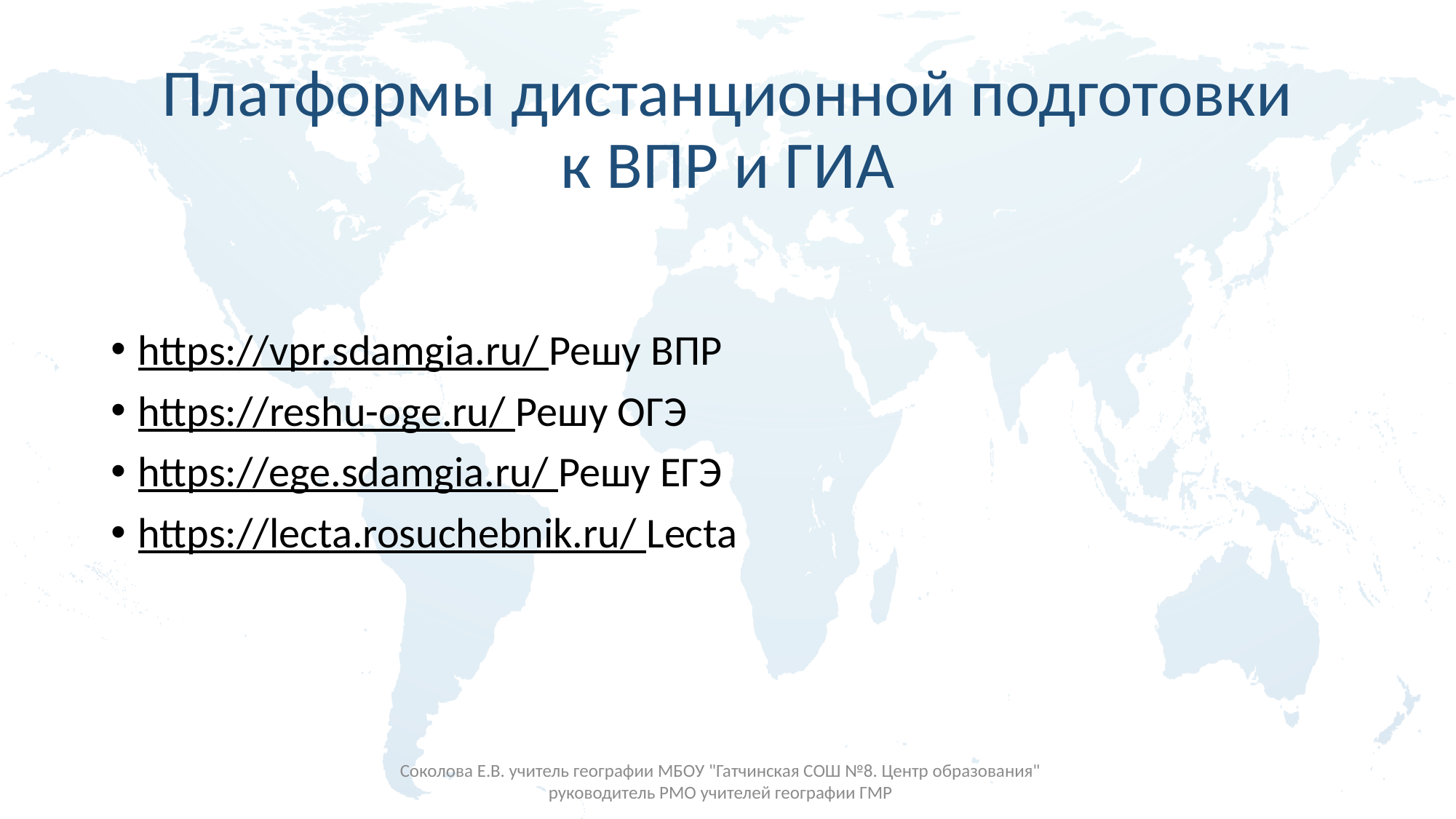

# Платформы дистанционной подготовки к ВПР и ГИА
https://vpr.sdamgia.ru/ Решу ВПР
https://reshu-oge.ru/ Решу ОГЭ
https://ege.sdamgia.ru/ Решу ЕГЭ
https://lecta.rosuchebnik.ru/ Lecta
Соколова Е.В. учитель географии МБОУ "Гатчинская СОШ №8. Центр образования" руководитель РМО учителей географии ГМР